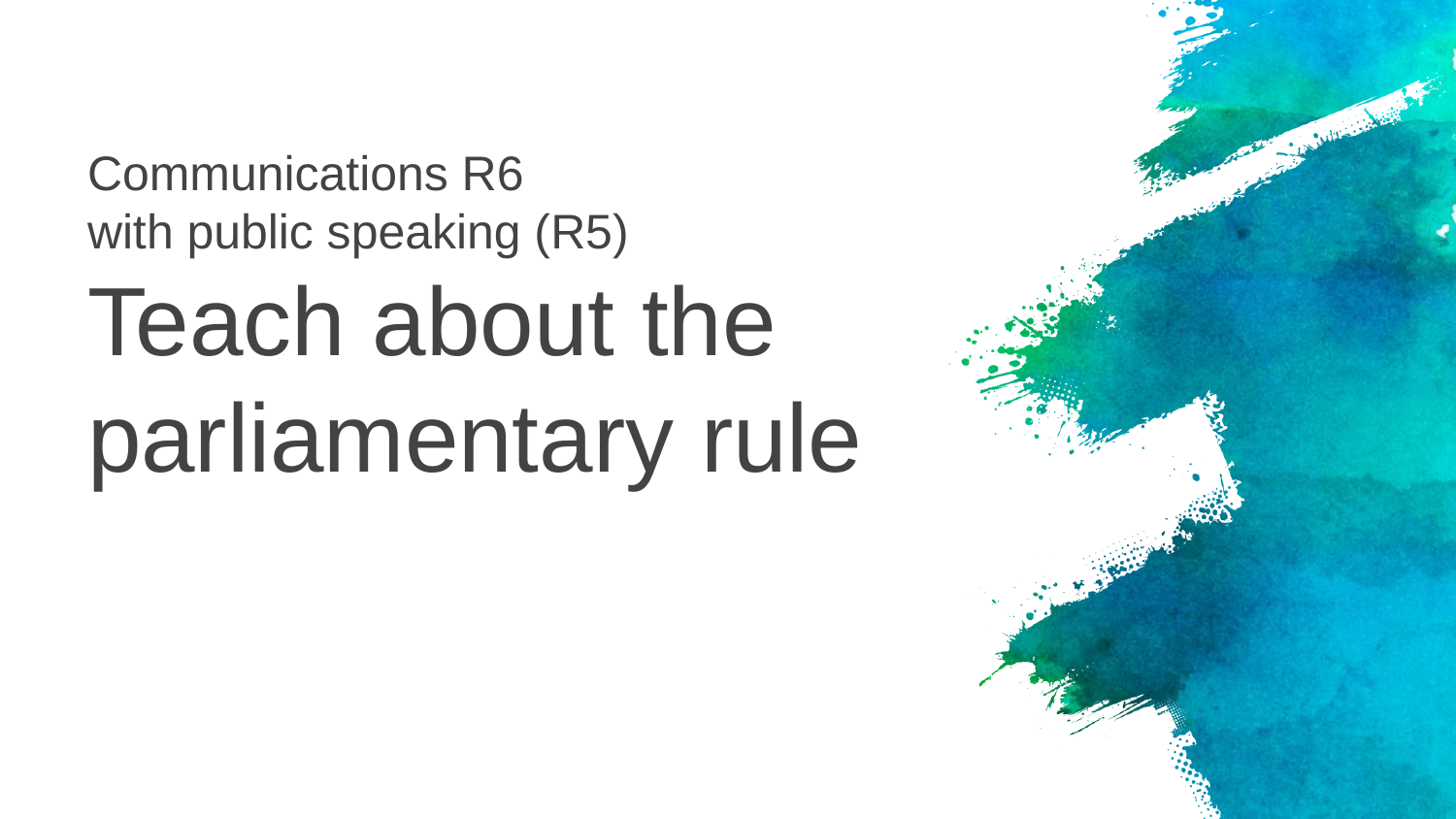

# Communications R6
with public speaking (R5)
Teach about the parliamentary rule